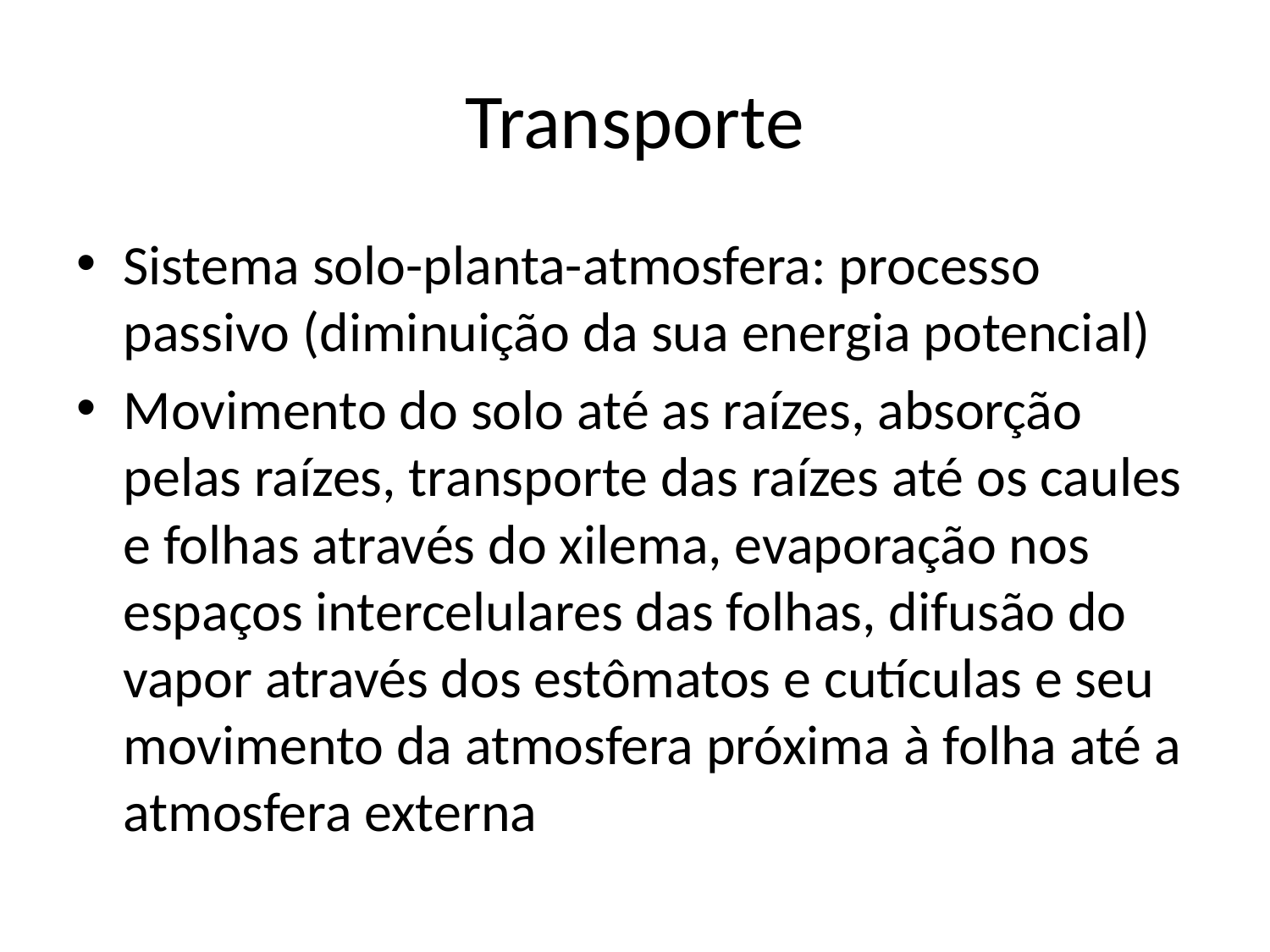

# Transporte
Sistema solo-planta-atmosfera: processo passivo (diminuição da sua energia potencial)
Movimento do solo até as raízes, absorção pelas raízes, transporte das raízes até os caules e folhas através do xilema, evaporação nos espaços intercelulares das folhas, difusão do vapor através dos estômatos e cutículas e seu movimento da atmosfera próxima à folha até a atmosfera externa